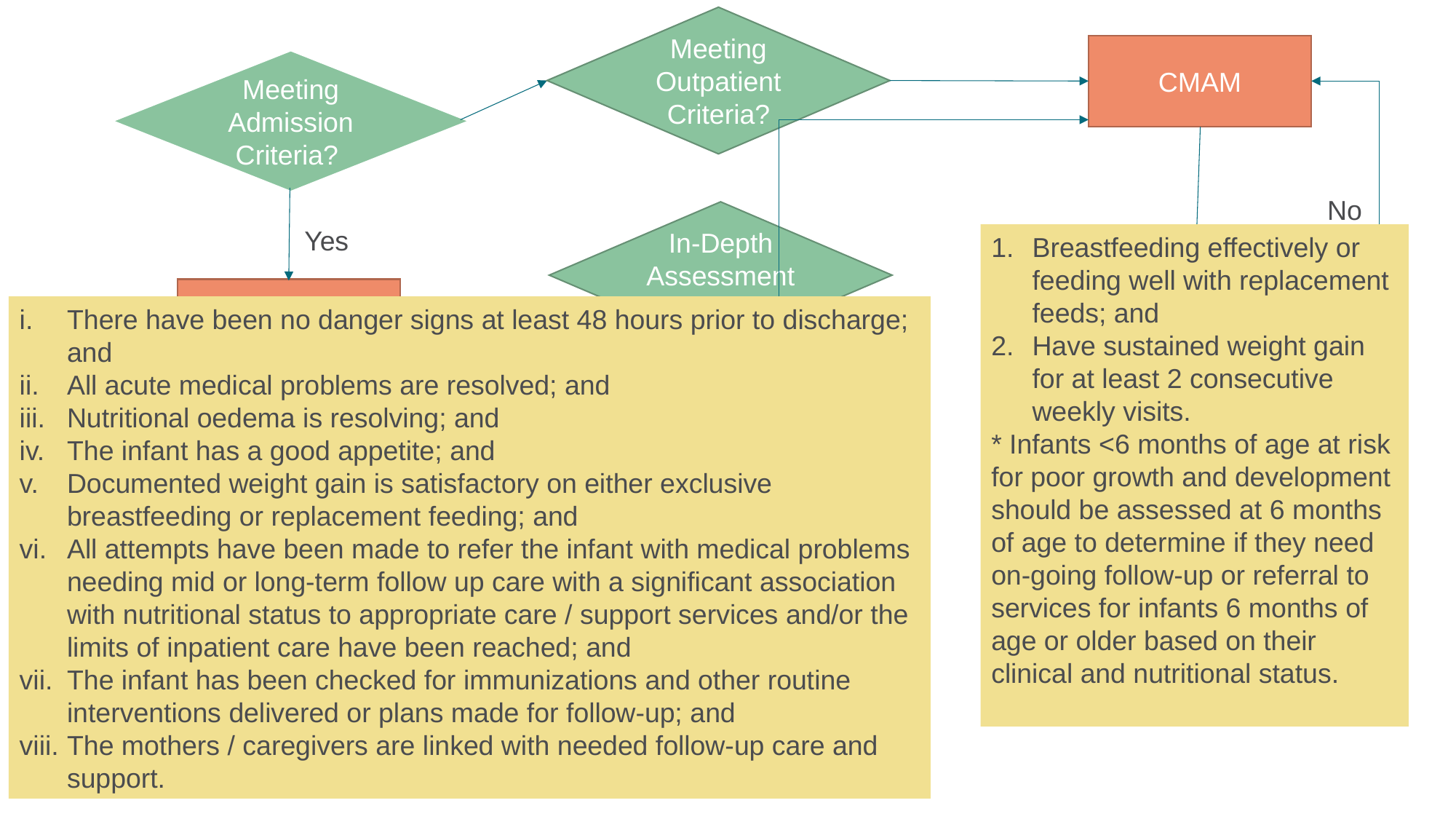

Meeting Outpatient Criteria?
CMAM
Meeting Admission Criteria?
No
In-Depth Assessment Needed?
Yes
Breastfeeding effectively or feeding well with replacement feeds; and
Have sustained weight gain for at least 2 consecutive weekly visits.
* Infants <6 months of age at risk for poor growth and development should be assessed at 6 months of age to determine if they need on-going follow-up or referral to services for infants 6 months of age or older based on their clinical and nutritional status.

Meeting Discharge Criteria?
Hospital
ITFC
There have been no danger signs at least 48 hours prior to discharge; and
All acute medical problems are resolved; and
Nutritional oedema is resolving; and
The infant has a good appetite; and
Documented weight gain is satisfactory on either exclusive breastfeeding or replacement feeding; and
All attempts have been made to refer the infant with medical problems needing mid or long-term follow up care with a significant association with nutritional status to appropriate care / support services and/or the limits of inpatient care have been reached; and
The infant has been checked for immunizations and other routine interventions delivered or plans made for follow-up; and
The mothers / caregivers are linked with needed follow-up care and support.

Yes
No
Discharge from Care
Meeting Discharge Criteria?
Yes